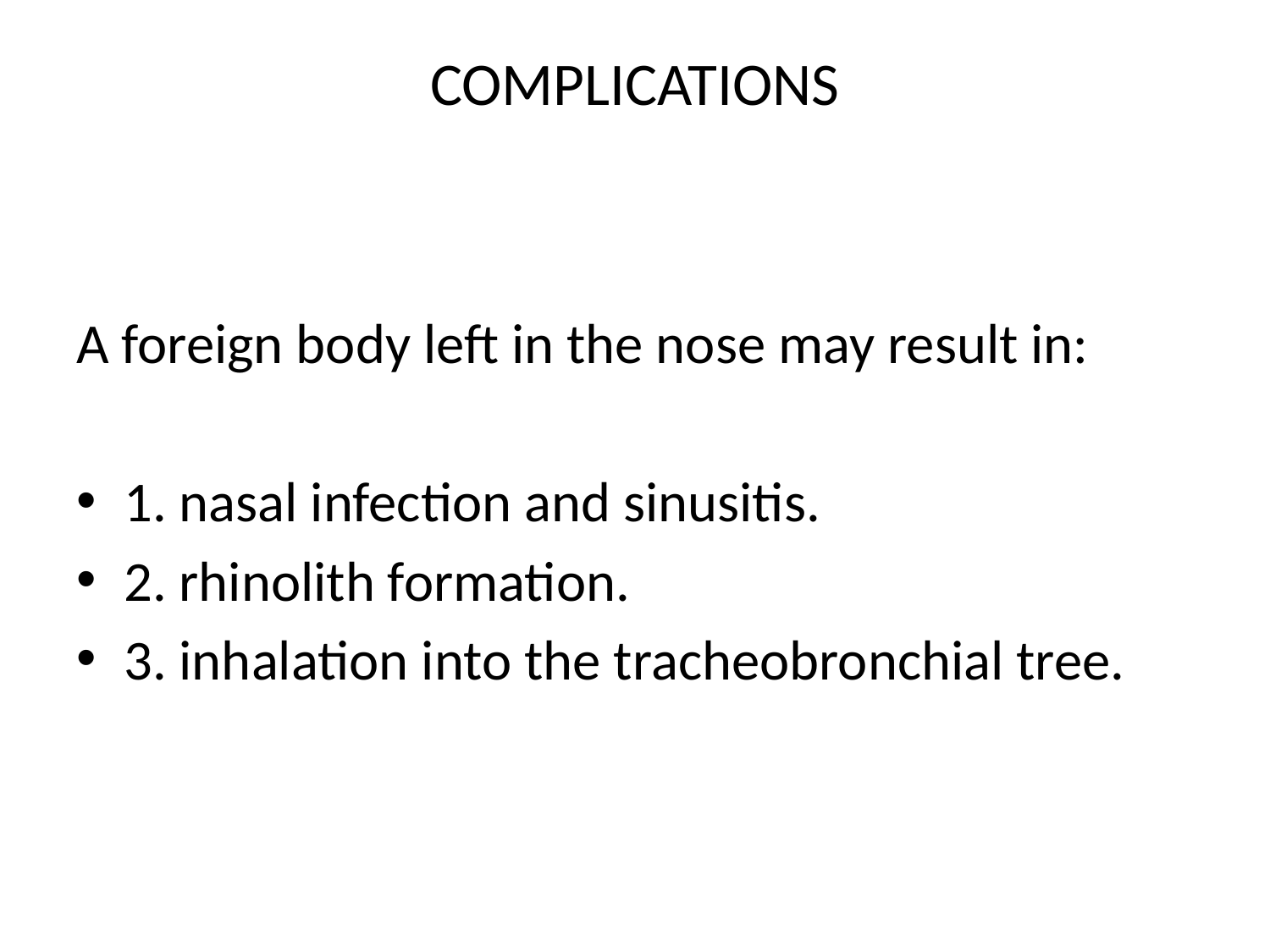

# COMPLICATIONS

A foreign body left in the nose may result in:

1. nasal infection and sinusitis.
2. rhinolith formation.
3. inhalation into the tracheobronchial tree.